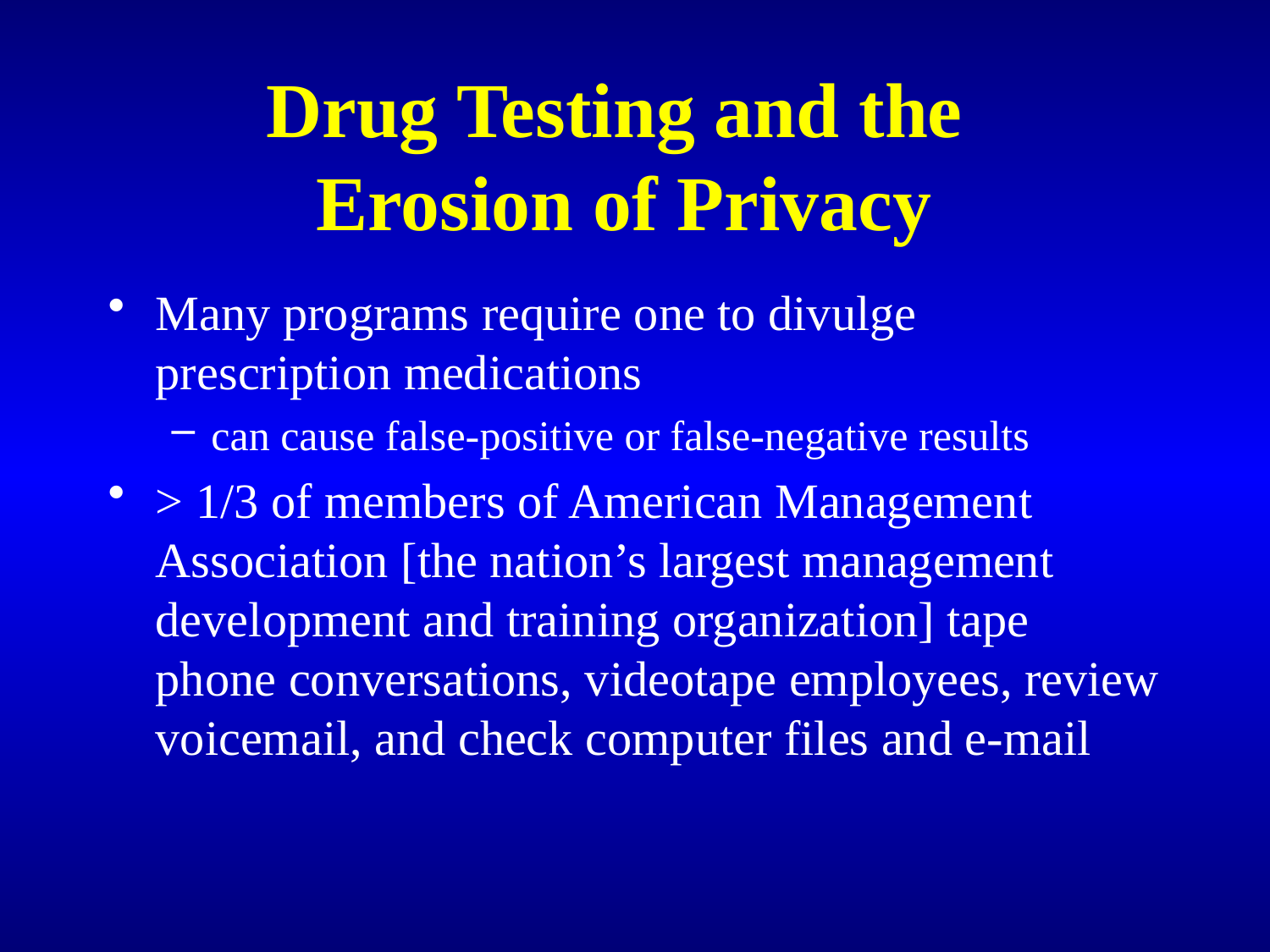

# Drug Testing and the Erosion of Privacy
Many programs require one to divulge prescription medications
can cause false-positive or false-negative results
> 1/3 of members of American Management Association [the nation’s largest management development and training organization] tape phone conversations, videotape employees, review voicemail, and check computer files and e-mail